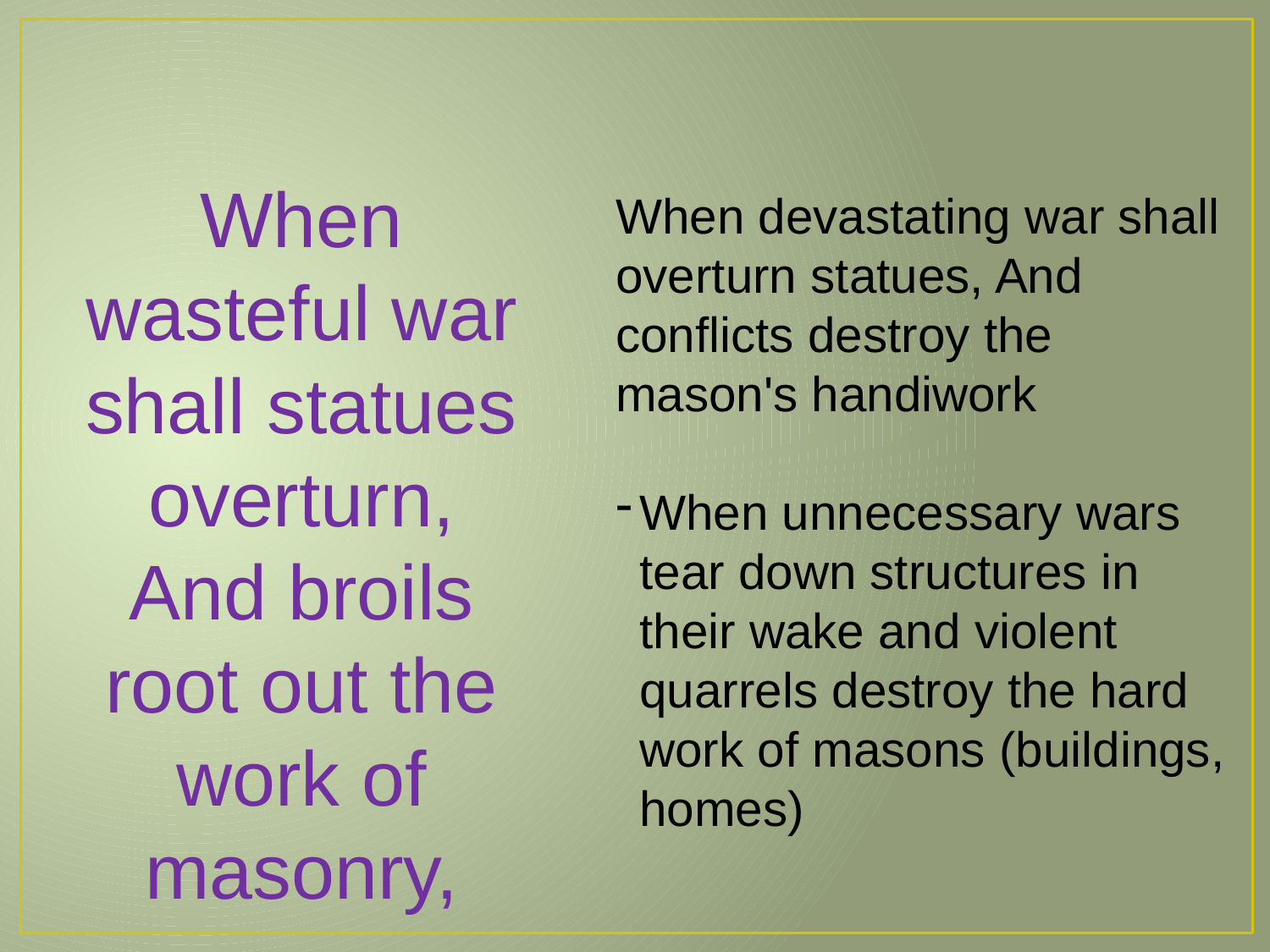

When wasteful war shall statues overturn,
And broils root out the work of masonry,
When devastating war shall overturn statues, And conflicts destroy the mason's handiwork

When unnecessary wars tear down structures in their wake and violent quarrels destroy the hard work of masons (buildings, homes)